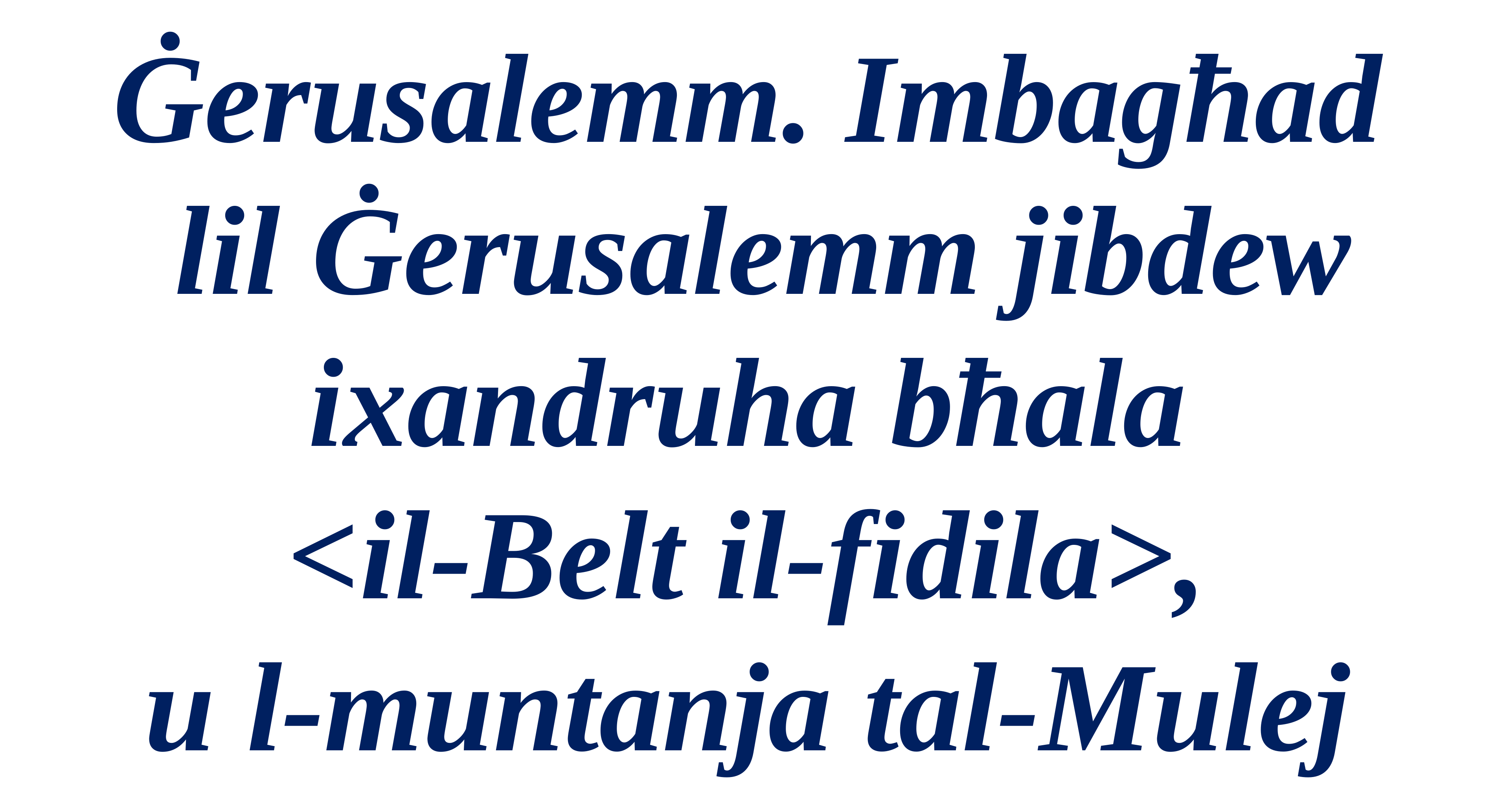

Ġerusalemm. Imbagħad
lil Ġerusalemm jibdew ixandruha bħala
<il-Belt il-fidila>,
u l-muntanja tal-Mulej